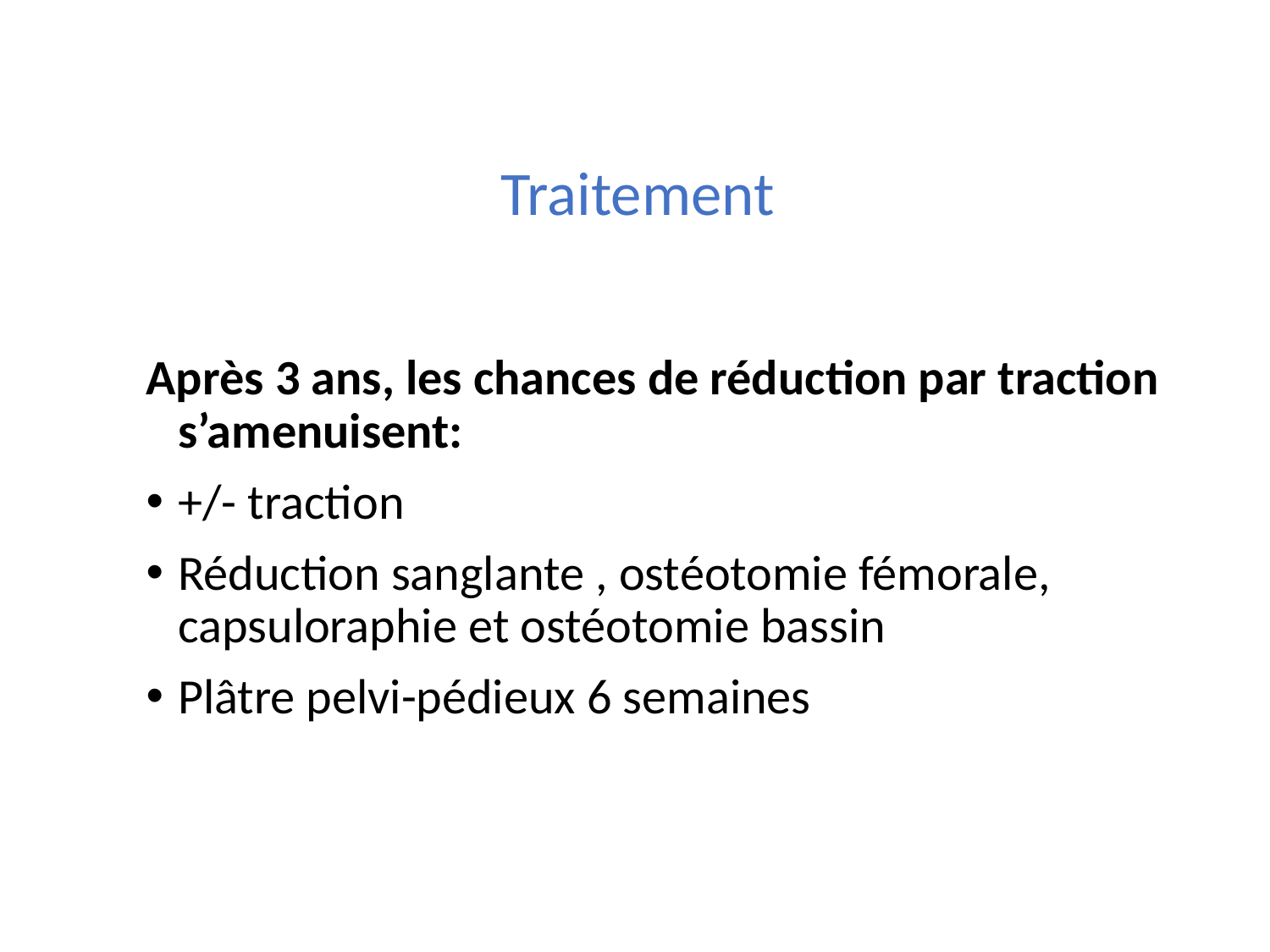

# Traitement
Après 3 ans, les chances de réduction par traction s’amenuisent:
+/- traction
Réduction sanglante , ostéotomie fémorale, capsuloraphie et ostéotomie bassin
Plâtre pelvi-pédieux 6 semaines